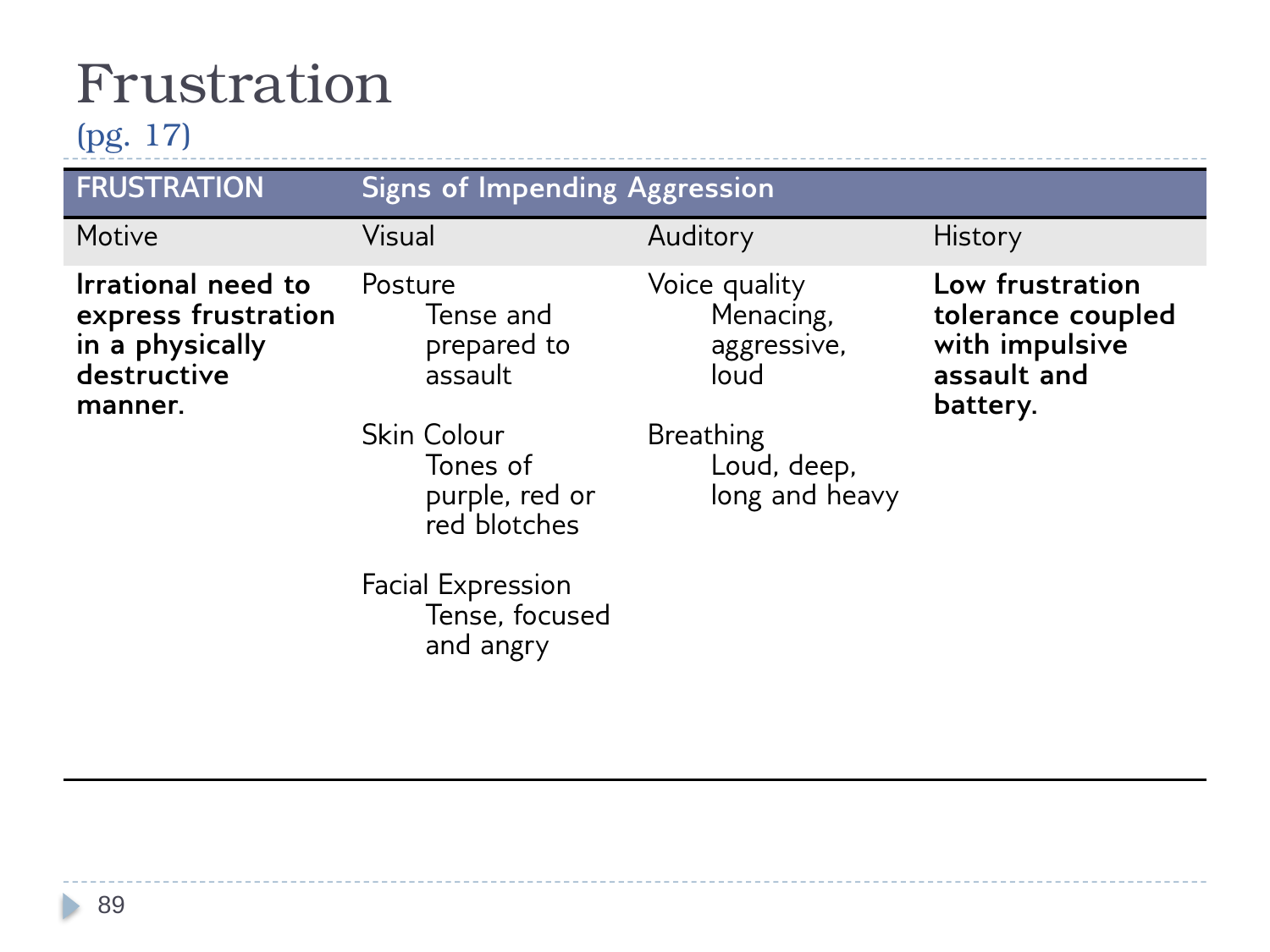

# Frustration (pg. 17)
| FRUSTRATION | Signs of Impending Aggression |  |  |
| --- | --- | --- | --- |
| Motive | Visual | Auditory | History |
| Irrational need to express frustration in a physically destructive manner. | Posture Tense and prepared to assault Skin Colour Tones of purple, red or red blotches Facial Expression Tense, focused and angry | Voice quality Menacing, aggressive, loud Breathing Loud, deep, long and heavy | Low frustration tolerance coupled with impulsive assault and battery. |
89